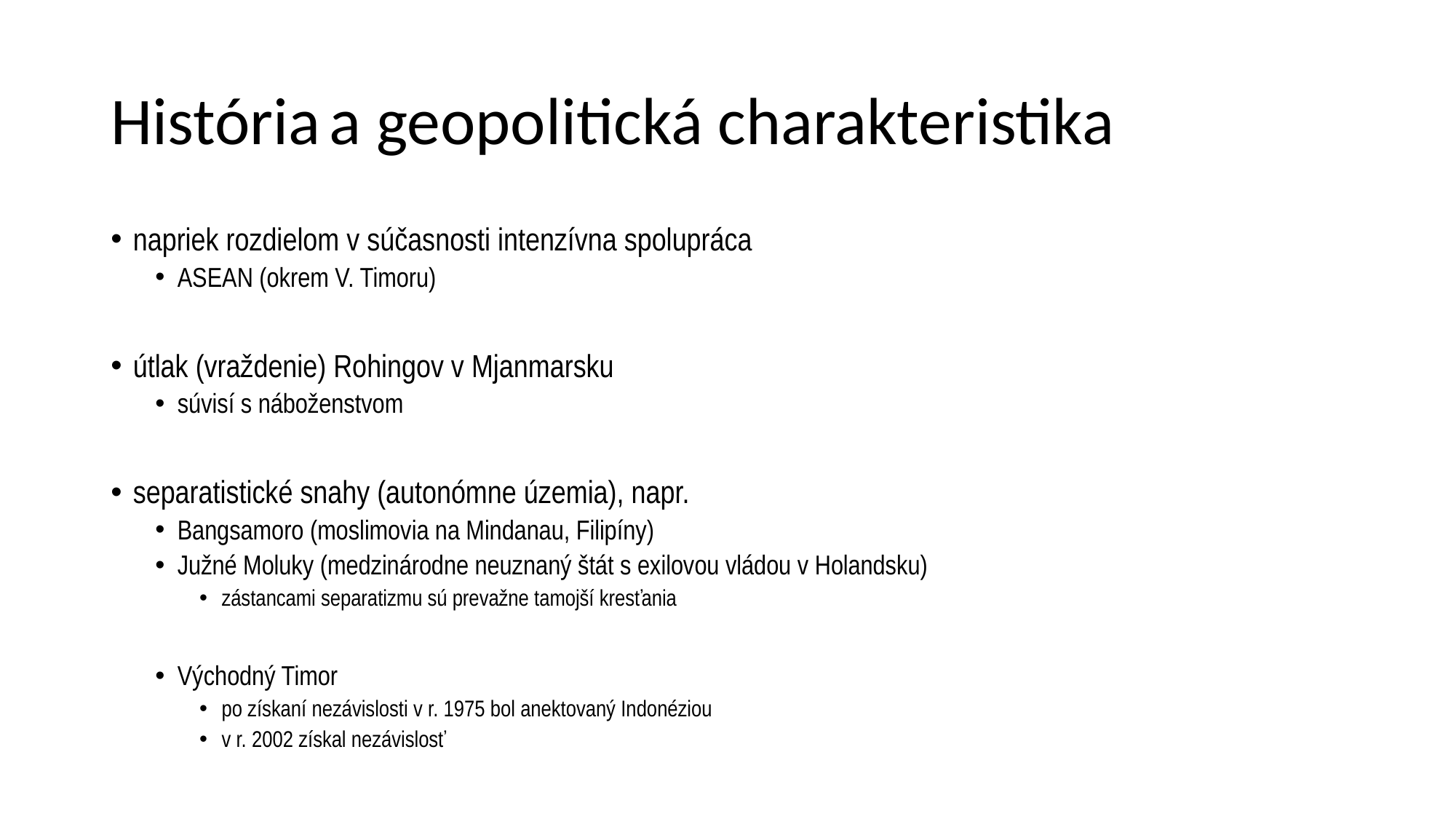

# História	a geopolitická charakteristika
napriek rozdielom v súčasnosti intenzívna spolupráca
ASEAN (okrem V. Timoru)

útlak (vraždenie) Rohingov v Mjanmarsku
súvisí s náboženstvom

separatistické snahy (autonómne územia), napr.
Bangsamoro (moslimovia na Mindanau, Filipíny)
Južné Moluky (medzinárodne neuznaný štát s exilovou vládou v Holandsku)
zástancami separatizmu sú prevažne tamojší kresťania

Východný Timor
po získaní nezávislosti v r. 1975 bol anektovaný Indonéziou
v r. 2002 získal nezávislosť